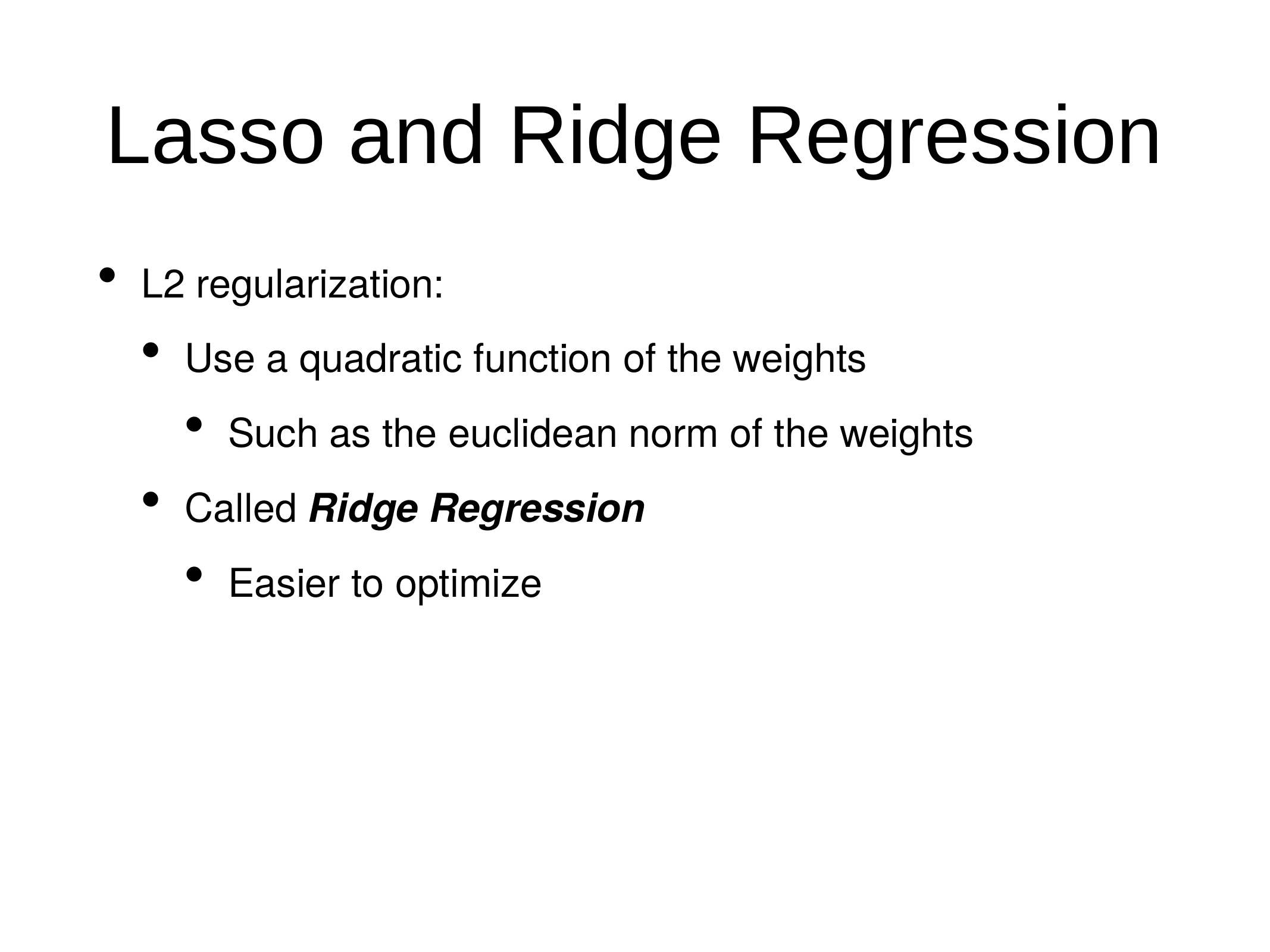

# Lasso and Ridge Regression
L2 regularization:
Use a quadratic function of the weights
Such as the euclidean norm of the weights
Called Ridge Regression
Easier to optimize